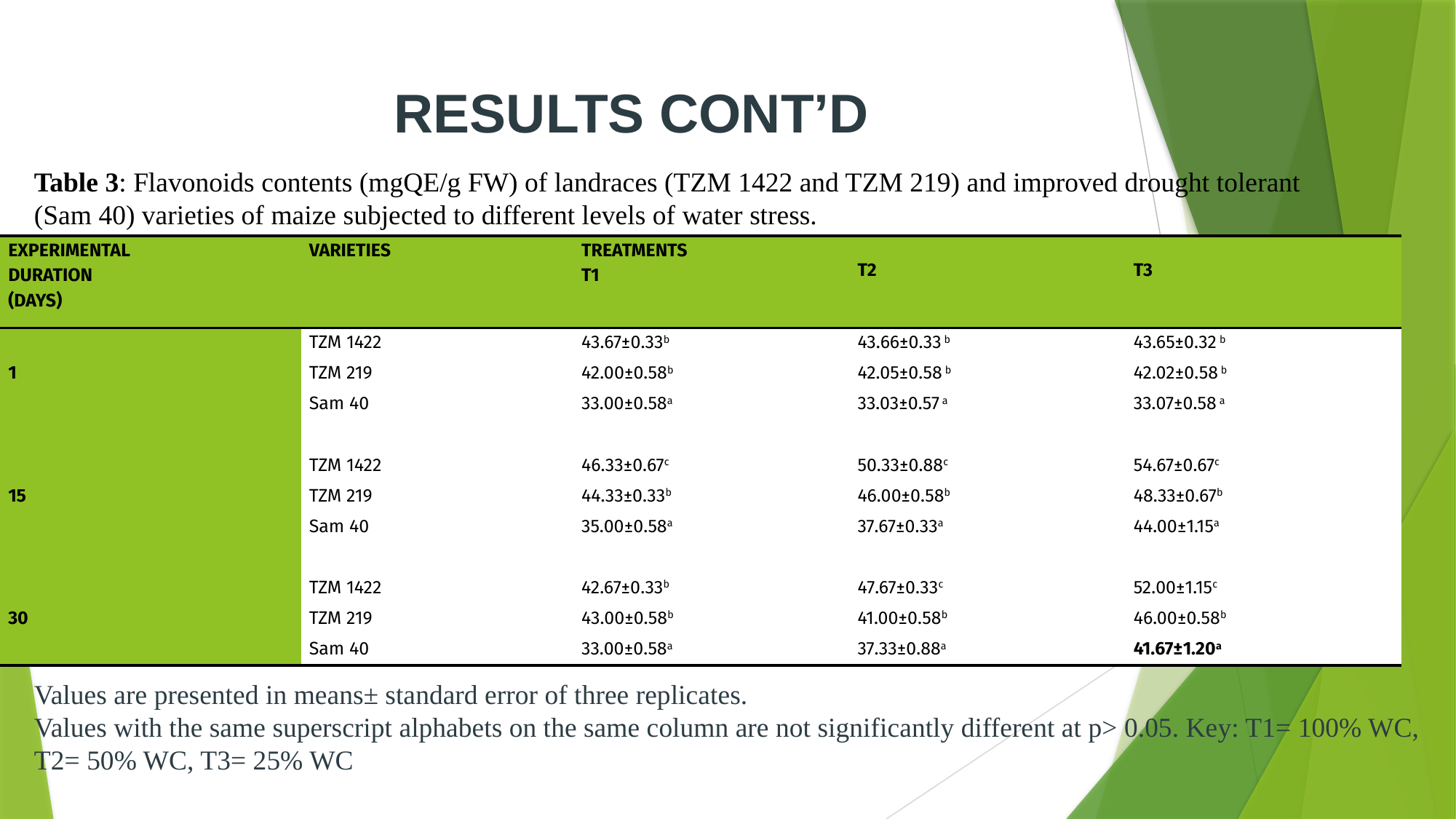

# RESULTS CONT’D
Table 3: Flavonoids contents (mgQE/g FW) of landraces (TZM 1422 and TZM 219) and improved drought tolerant (Sam 40) varieties of maize subjected to different levels of water stress.
| EXPERIMENTAL DURATION (DAYS) | VARIETIES | TREATMENTS T1 | T2 | T3 |
| --- | --- | --- | --- | --- |
|  | TZM 1422 | 43.67±0.33b | 43.66±0.33 b | 43.65±0.32 b |
| 1 | TZM 219 | 42.00±0.58b | 42.05±0.58 b | 42.02±0.58 b |
|  | Sam 40 | 33.00±0.58a | 33.03±0.57 a | 33.07±0.58 a |
|  |  |  |  |  |
|  | TZM 1422 | 46.33±0.67c | 50.33±0.88c | 54.67±0.67c |
| 15 | TZM 219 | 44.33±0.33b | 46.00±0.58b | 48.33±0.67b |
|  | Sam 40 | 35.00±0.58a | 37.67±0.33a | 44.00±1.15a |
|  |  |  |  |  |
|  | TZM 1422 | 42.67±0.33b | 47.67±0.33c | 52.00±1.15c |
| 30 | TZM 219 | 43.00±0.58b | 41.00±0.58b | 46.00±0.58b |
|  | Sam 40 | 33.00±0.58a | 37.33±0.88a | 41.67±1.20a |
Values are presented in means± standard error of three replicates.
Values with the same superscript alphabets on the same column are not significantly different at p> 0.05. Key: T1= 100% WC, T2= 50% WC, T3= 25% WC